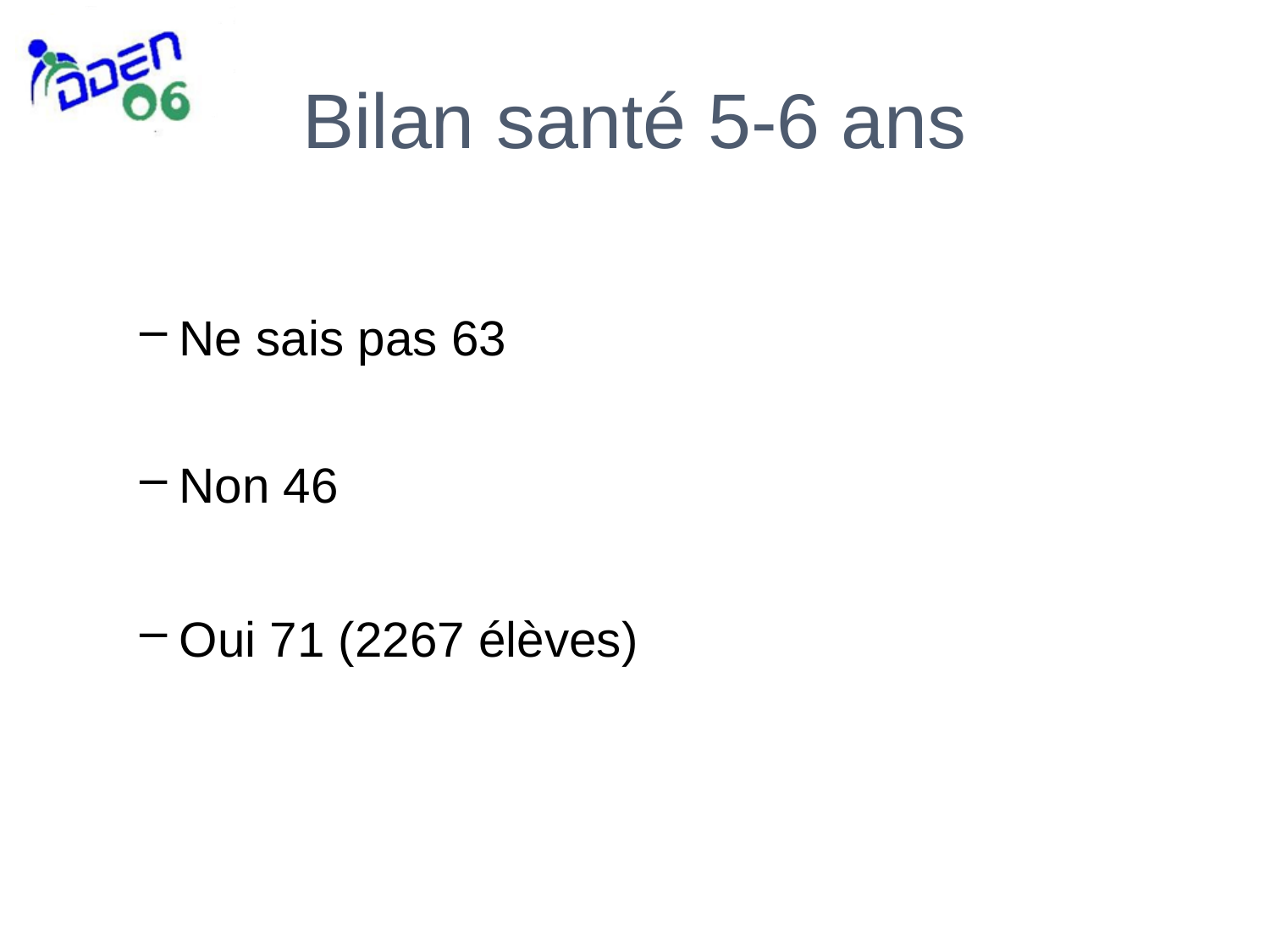

# Bilan santé 5-6 ans

Ne sais pas 63

Non 46

Oui 71 (2267 élèves)